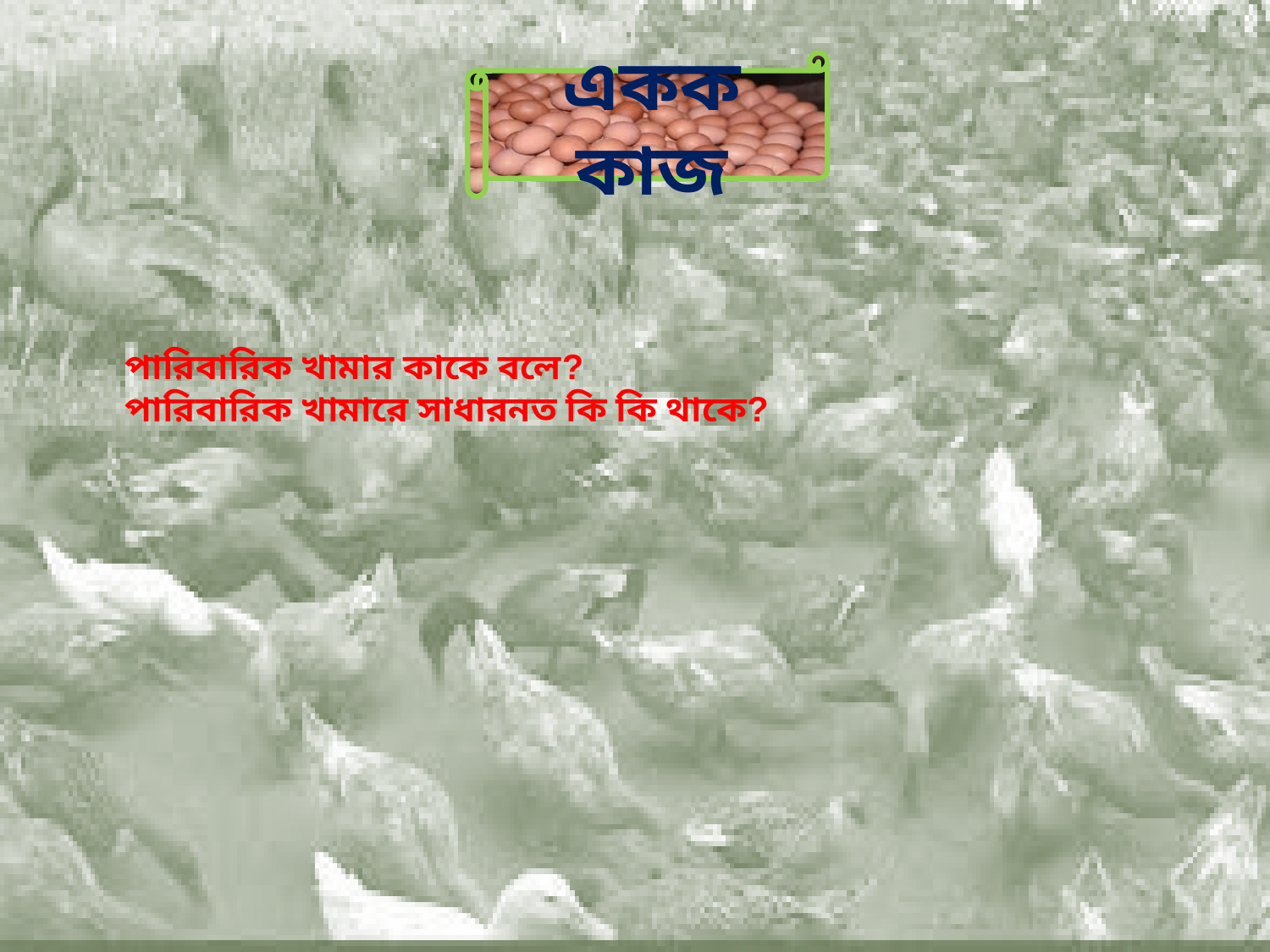

একক কাজ
পারিবারিক খামার কাকে বলে?
পারিবারিক খামারে সাধারনত কি কি থাকে?